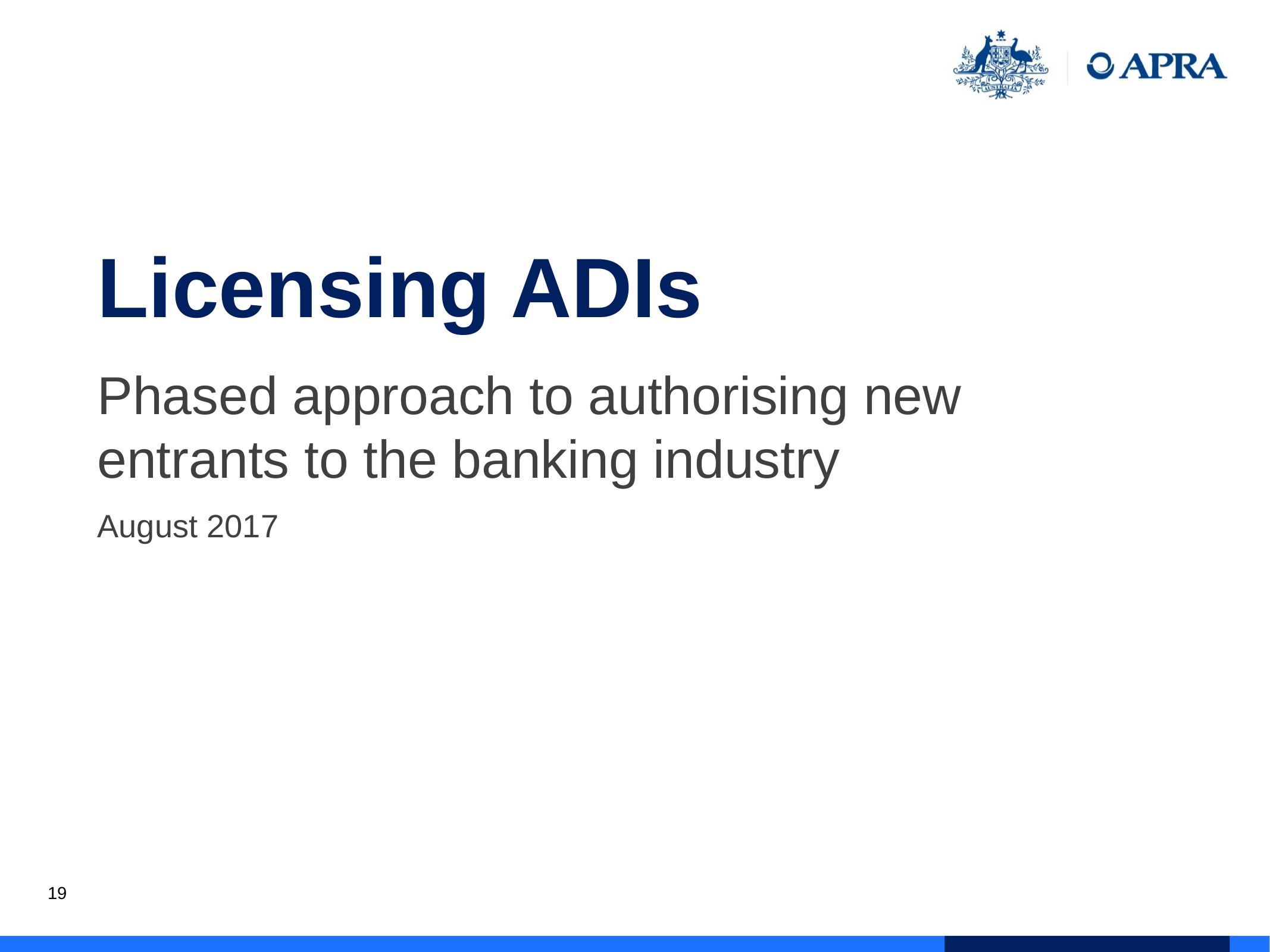

Licensing ADIs
Phased approach to authorising new entrants to the banking industry
August 2017